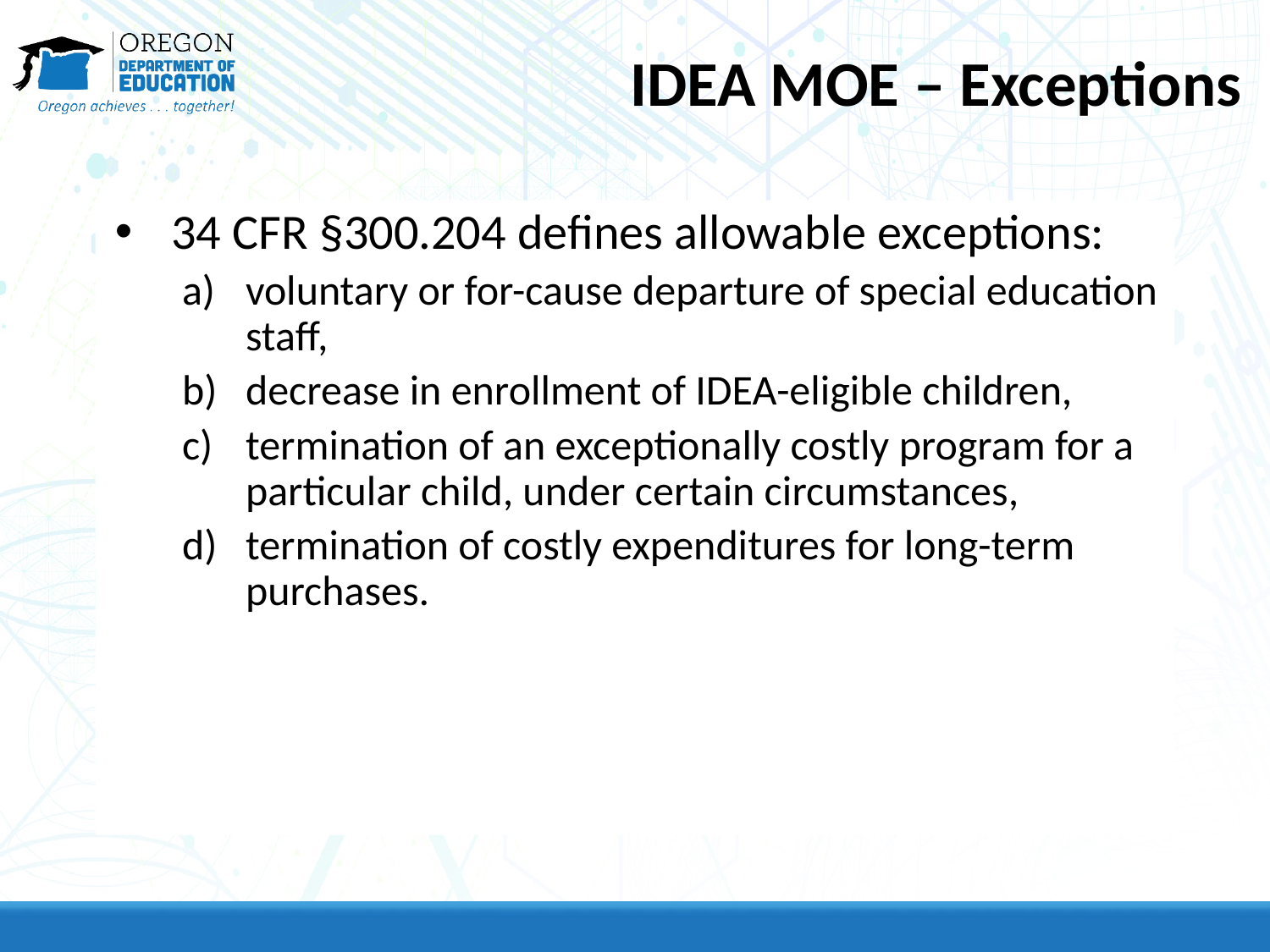

# IDEA MOE – Exceptions
34 CFR §300.204 defines allowable exceptions:
voluntary or for-cause departure of special education staff,
decrease in enrollment of IDEA-eligible children,
termination of an exceptionally costly program for a particular child, under certain circumstances,
termination of costly expenditures for long-term purchases.